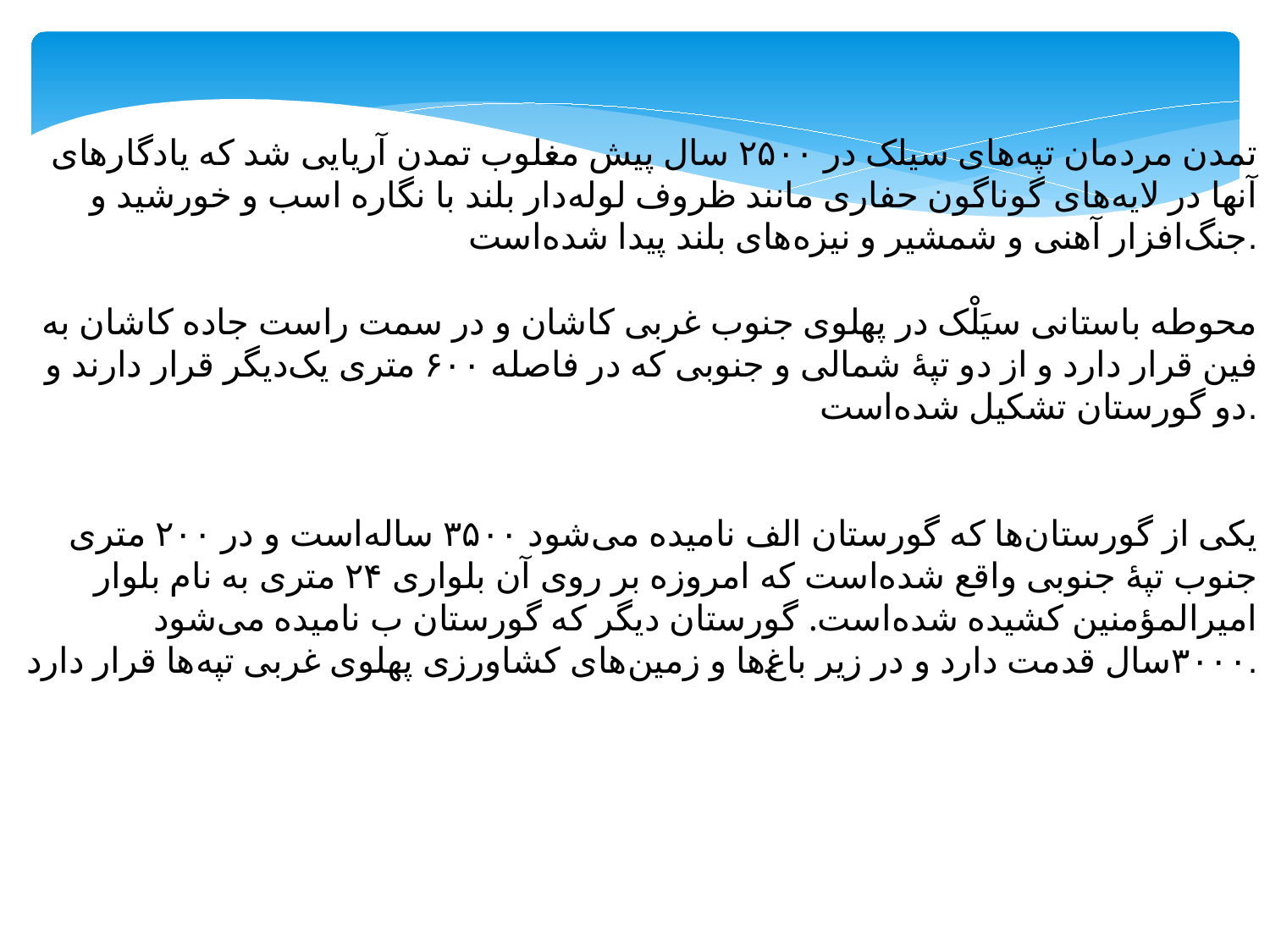

تمدن مردمان تپه‌های سیلک در ۲۵۰۰ سال پیش مغلوب تمدن آریایی شد که یادگارهای آنها در لایه‌های گوناگون حفاری مانند ظروف لوله‌دار بلند با نگاره اسب و خورشید و جنگ‌افزار آهنی و شمشیر و نیزه‌های بلند پیدا شده‌است.

محوطه باستانی سیَلْک در پهلوی جنوب غربی کاشان و در سمت راست جاده کاشان به فین قرار دارد و از دو تپهٔ شمالی و جنوبی که در فاصله ۶۰۰ متری یک‌دیگر قرار دارند و دو گورستان تشکیل شده‌است.

یکی از گورستان‌ها که گورستان الف نامیده می‌شود ۳۵۰۰ ساله‌است و در ۲۰۰ متری جنوب تپهٔ جنوبی واقع شده‌است که امروزه بر روی آن بلواری ۲۴ متری به نام بلوار امیرالمؤمنین کشیده شده‌است. گورستان دیگر که گورستان ب نامیده می‌شود ۳۰۰۰سال قدمت دارد و در زیر باغ‌ها و زمین‌های کشاورزی پهلوی غربی تپه‌ها قرار دارد.